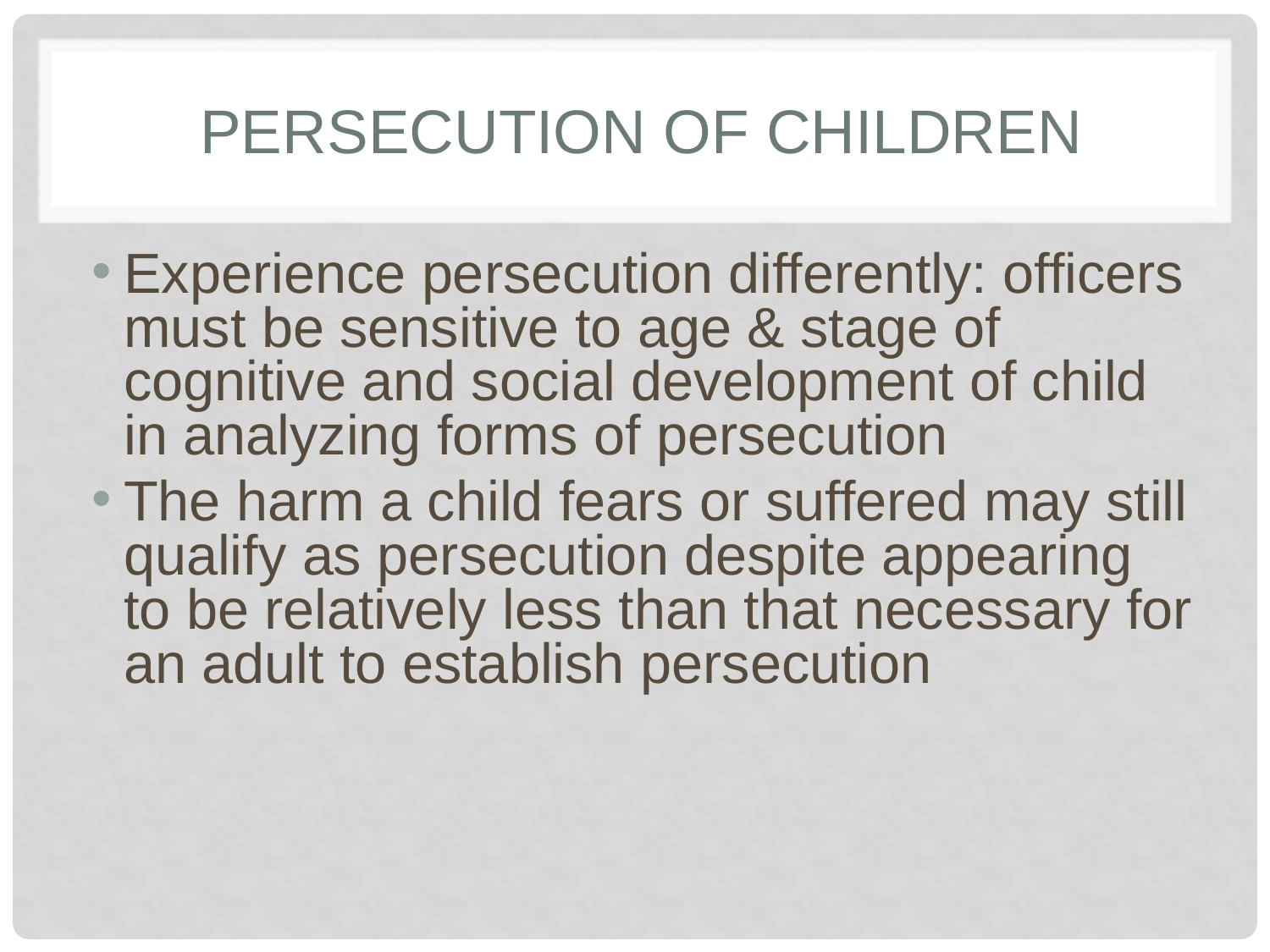

# Persecution of children
Experience persecution differently: officers must be sensitive to age & stage of cognitive and social development of child in analyzing forms of persecution
The harm a child fears or suffered may still qualify as persecution despite appearing to be relatively less than that necessary for an adult to establish persecution